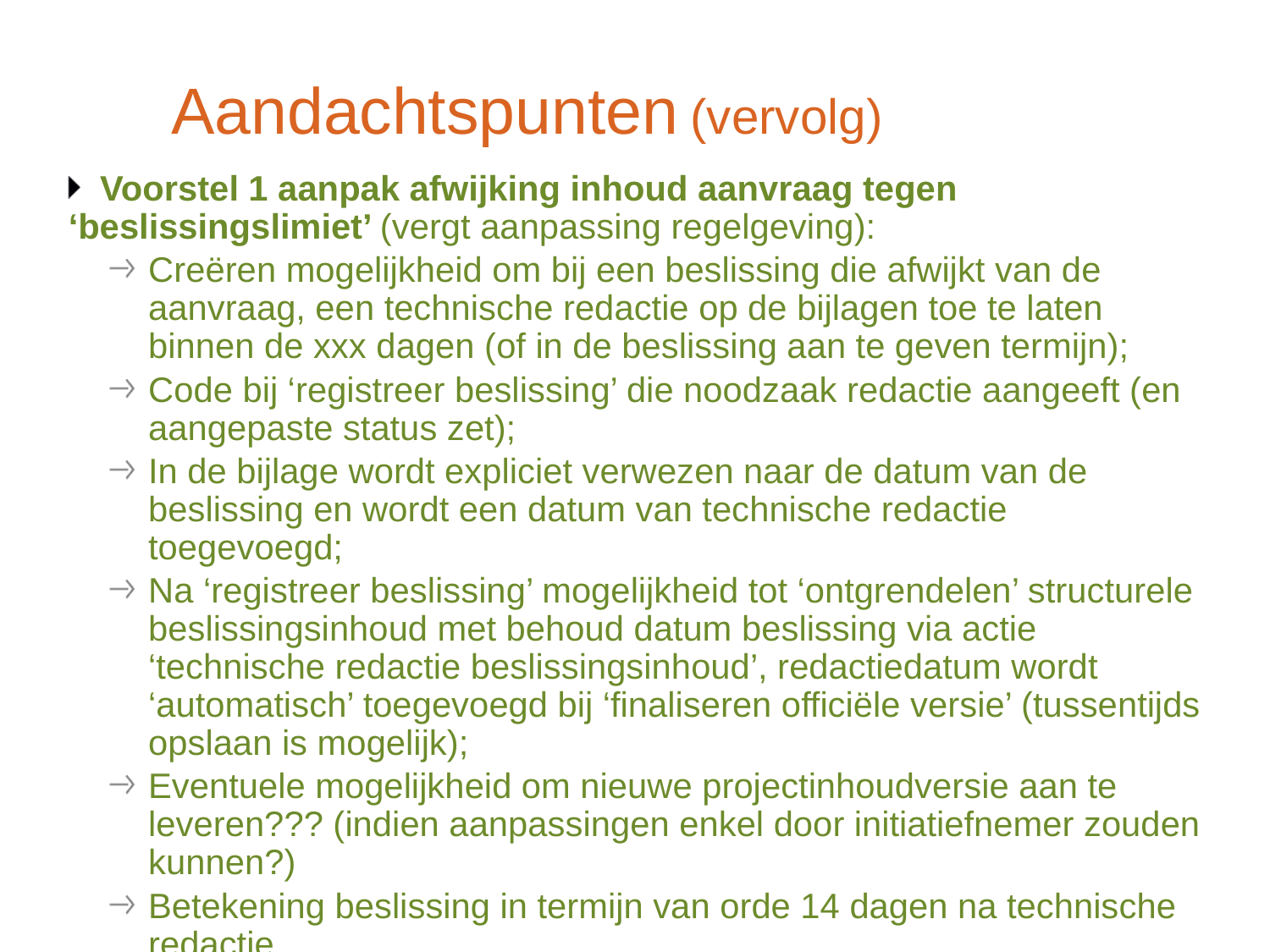

# Aandachtspunten (vervolg)
Voorstel 1 aanpak afwijking inhoud aanvraag tegen ‘beslissingslimiet’ (vergt aanpassing regelgeving):
Creëren mogelijkheid om bij een beslissing die afwijkt van de aanvraag, een technische redactie op de bijlagen toe te laten binnen de xxx dagen (of in de beslissing aan te geven termijn);
Code bij ‘registreer beslissing’ die noodzaak redactie aangeeft (en aangepaste status zet);
In de bijlage wordt expliciet verwezen naar de datum van de beslissing en wordt een datum van technische redactie toegevoegd;
Na ‘registreer beslissing’ mogelijkheid tot ‘ontgrendelen’ structurele beslissingsinhoud met behoud datum beslissing via actie ‘technische redactie beslissingsinhoud’, redactiedatum wordt ‘automatisch’ toegevoegd bij ‘finaliseren officiële versie’ (tussentijds opslaan is mogelijk);
Eventuele mogelijkheid om nieuwe projectinhoudversie aan te leveren??? (indien aanpassingen enkel door initiatiefnemer zouden kunnen?)
Betekening beslissing in termijn van orde 14 dagen na technische redactie